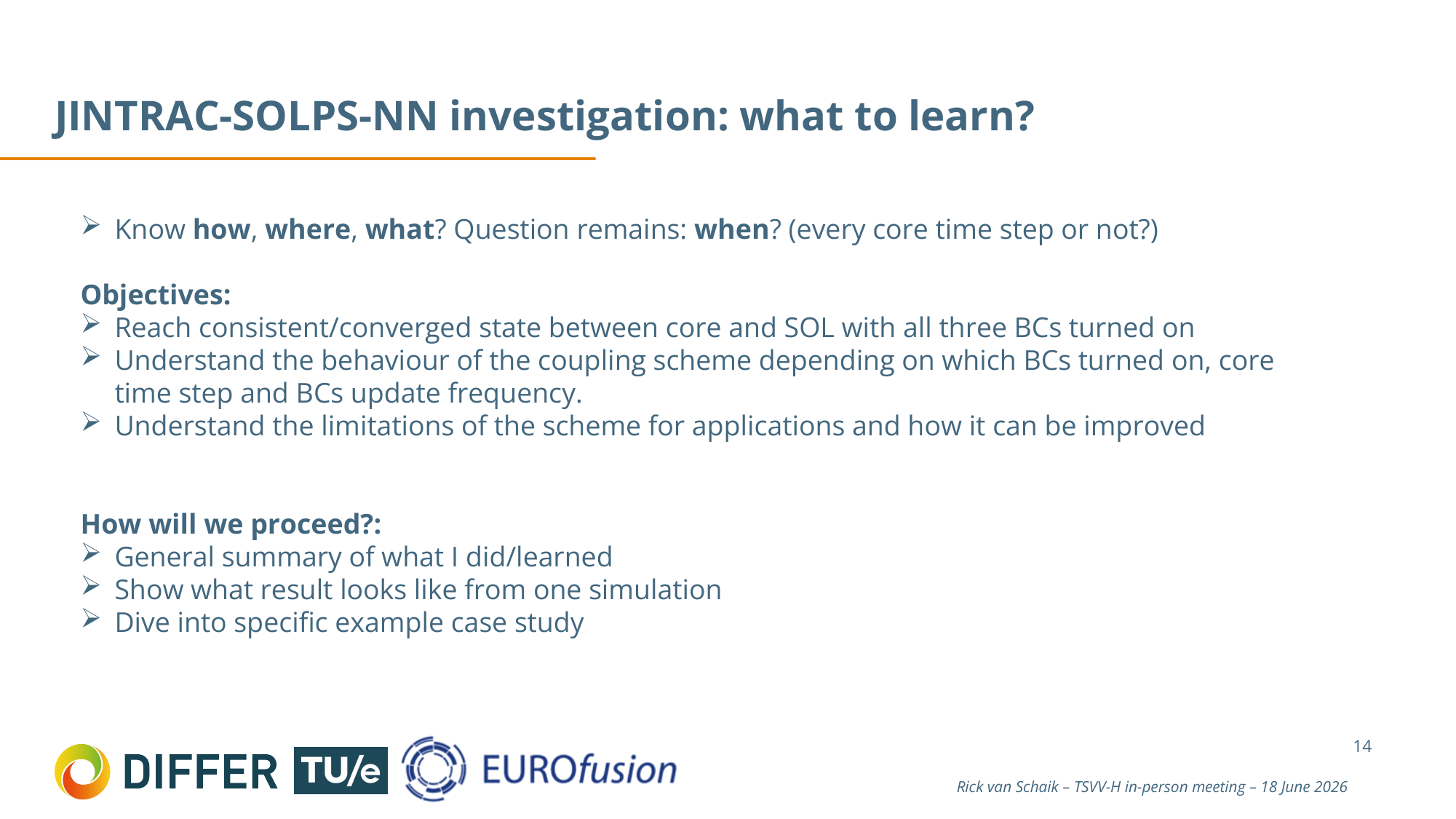

# JINTRAC-SOLPS-NN investigation: what to learn?
Know how, where, what? Question remains: when? (every core time step or not?)

Objectives:
Reach consistent/converged state between core and SOL with all three BCs turned on
Understand the behaviour of the coupling scheme depending on which BCs turned on, core time step and BCs update frequency.
Understand the limitations of the scheme for applications and how it can be improved

How will we proceed?:
General summary of what I did/learned
Show what result looks like from one simulation
Dive into specific example case study

14
Rick van Schaik – TSVV-H in-person meeting – 18 June 2026